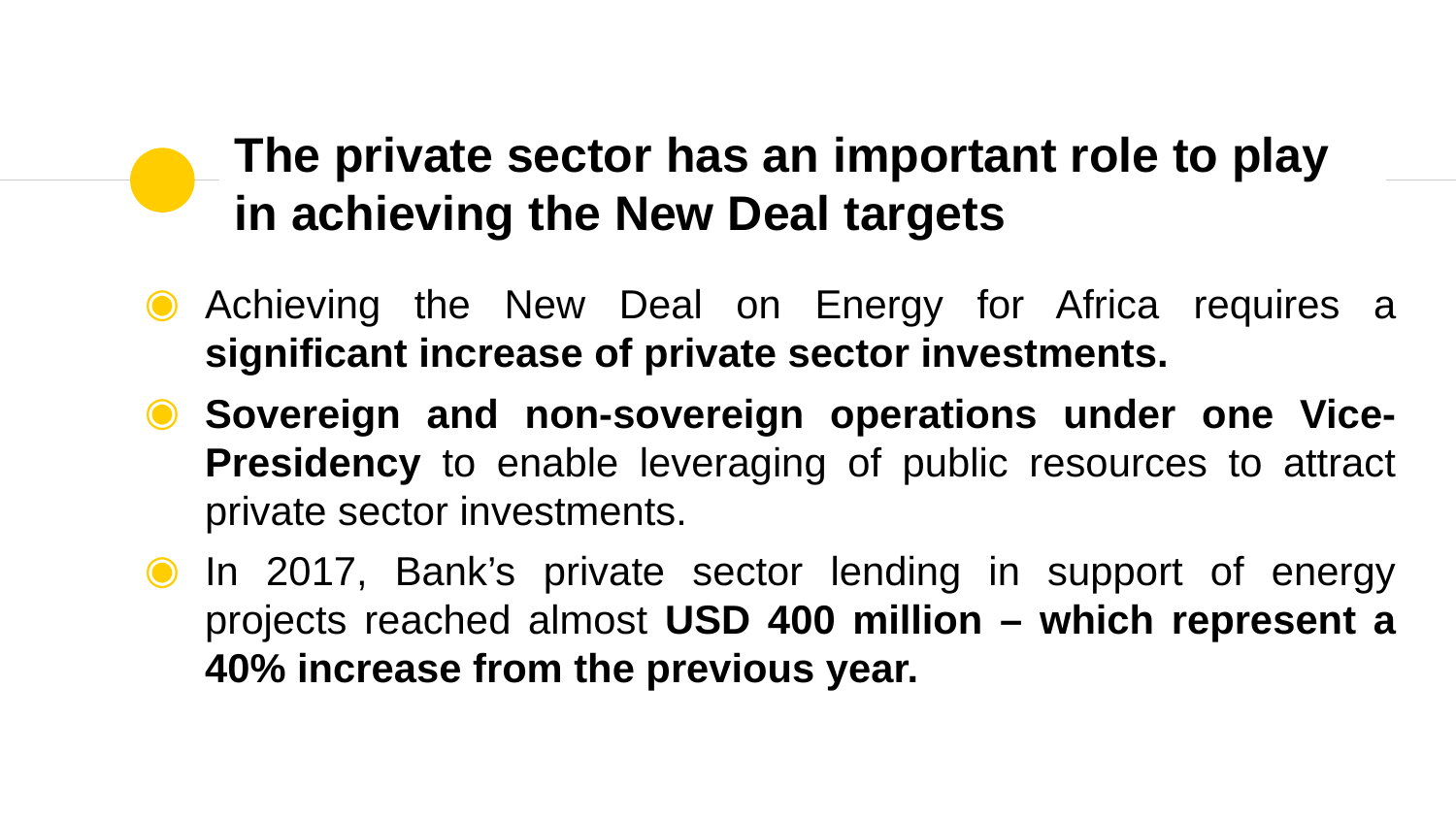

# The private sector has an important role to play in achieving the New Deal targets
Achieving the New Deal on Energy for Africa requires a significant increase of private sector investments.
Sovereign and non-sovereign operations under one Vice-Presidency to enable leveraging of public resources to attract private sector investments.
In 2017, Bank’s private sector lending in support of energy projects reached almost USD 400 million – which represent a 40% increase from the previous year.